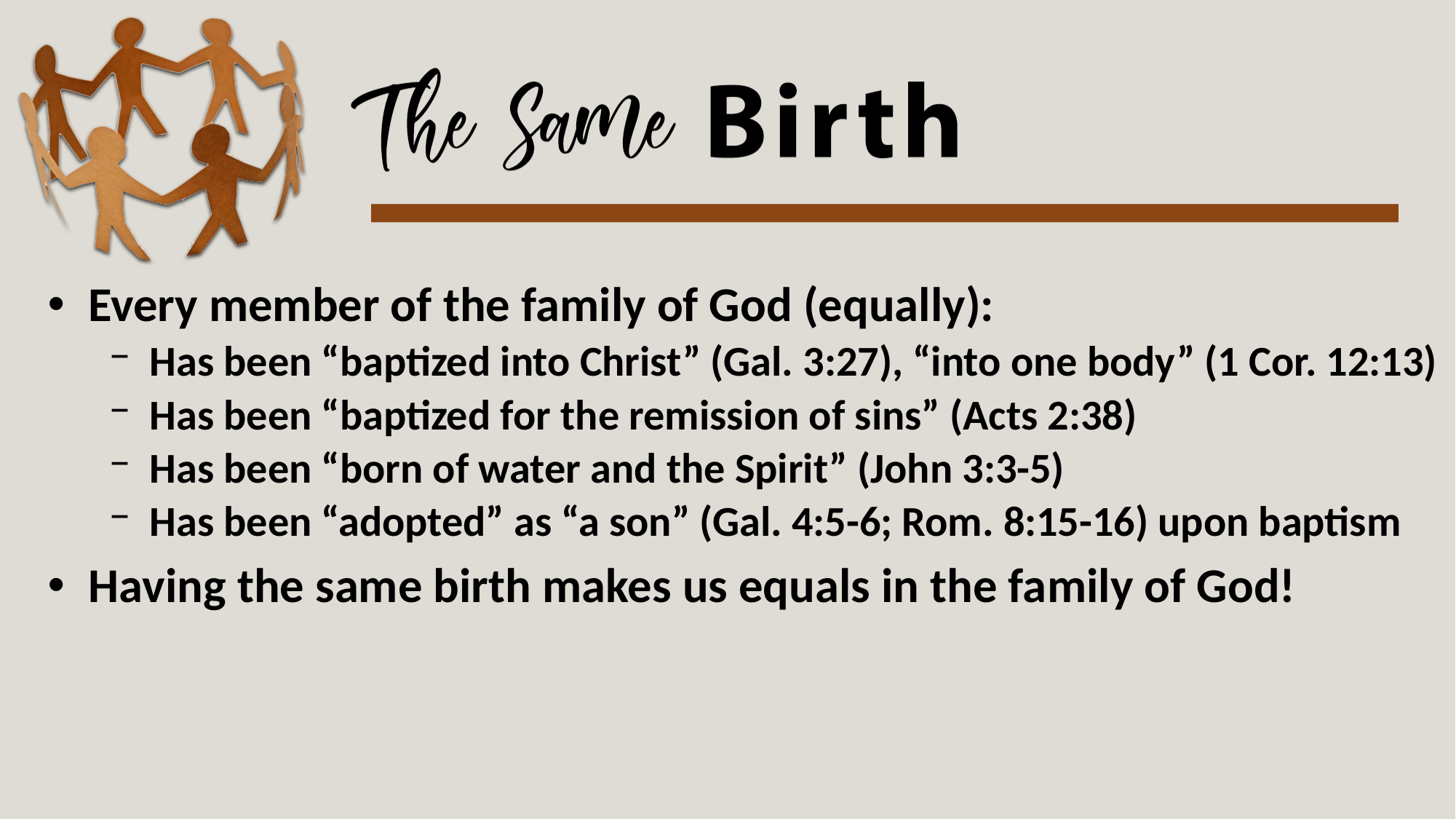

Every member of the family of God (equally):
Has been “baptized into Christ” (Gal. 3:27), “into one body” (1 Cor. 12:13)
Has been “baptized for the remission of sins” (Acts 2:38)
Has been “born of water and the Spirit” (John 3:3-5)
Has been “adopted” as “a son” (Gal. 4:5-6; Rom. 8:15-16) upon baptism
Having the same birth makes us equals in the family of God!